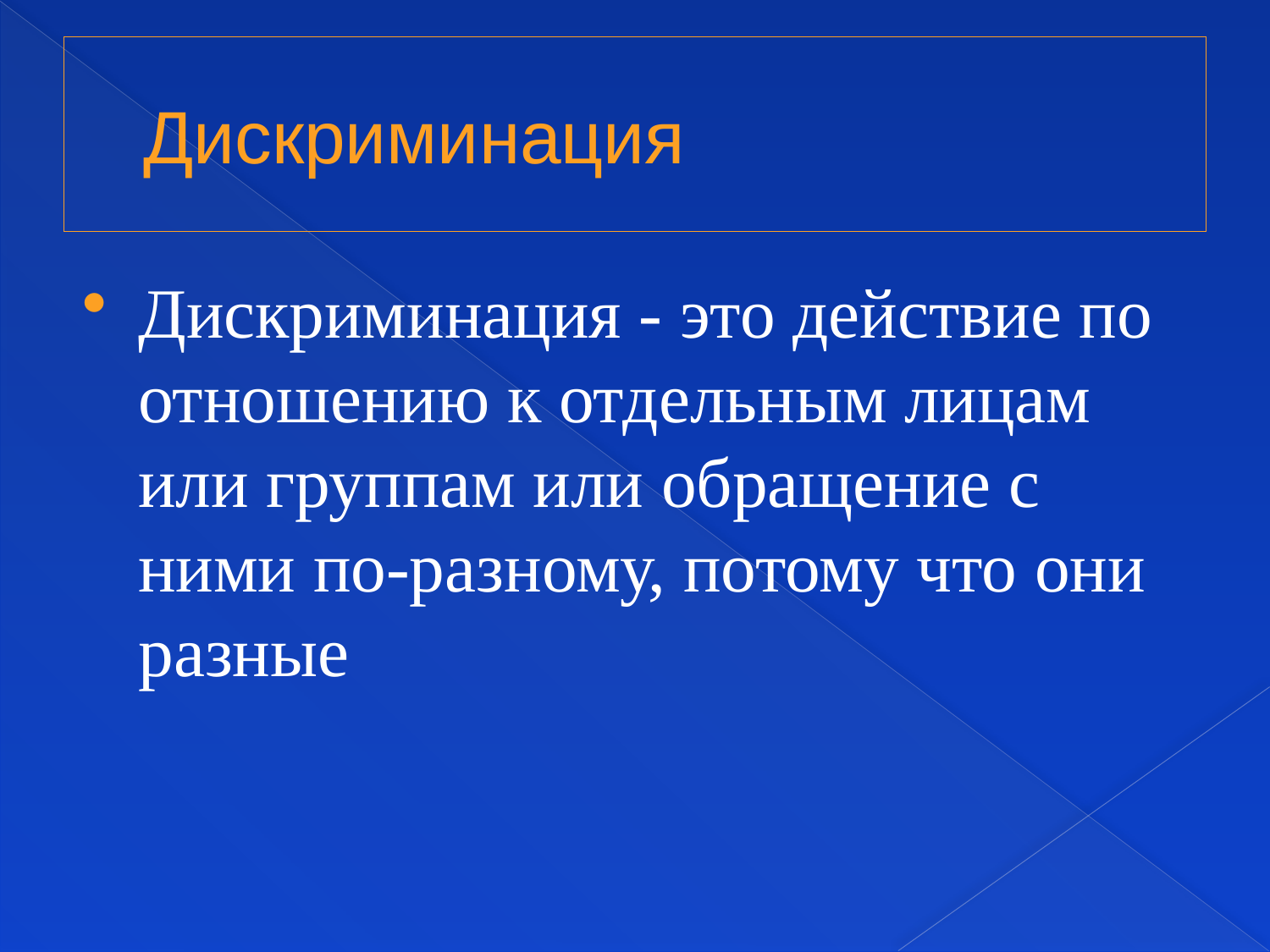

# Дискриминация
Дискриминация - это действие по отношению к отдельным лицам или группам или обращение с ними по-разному, потому что они разные